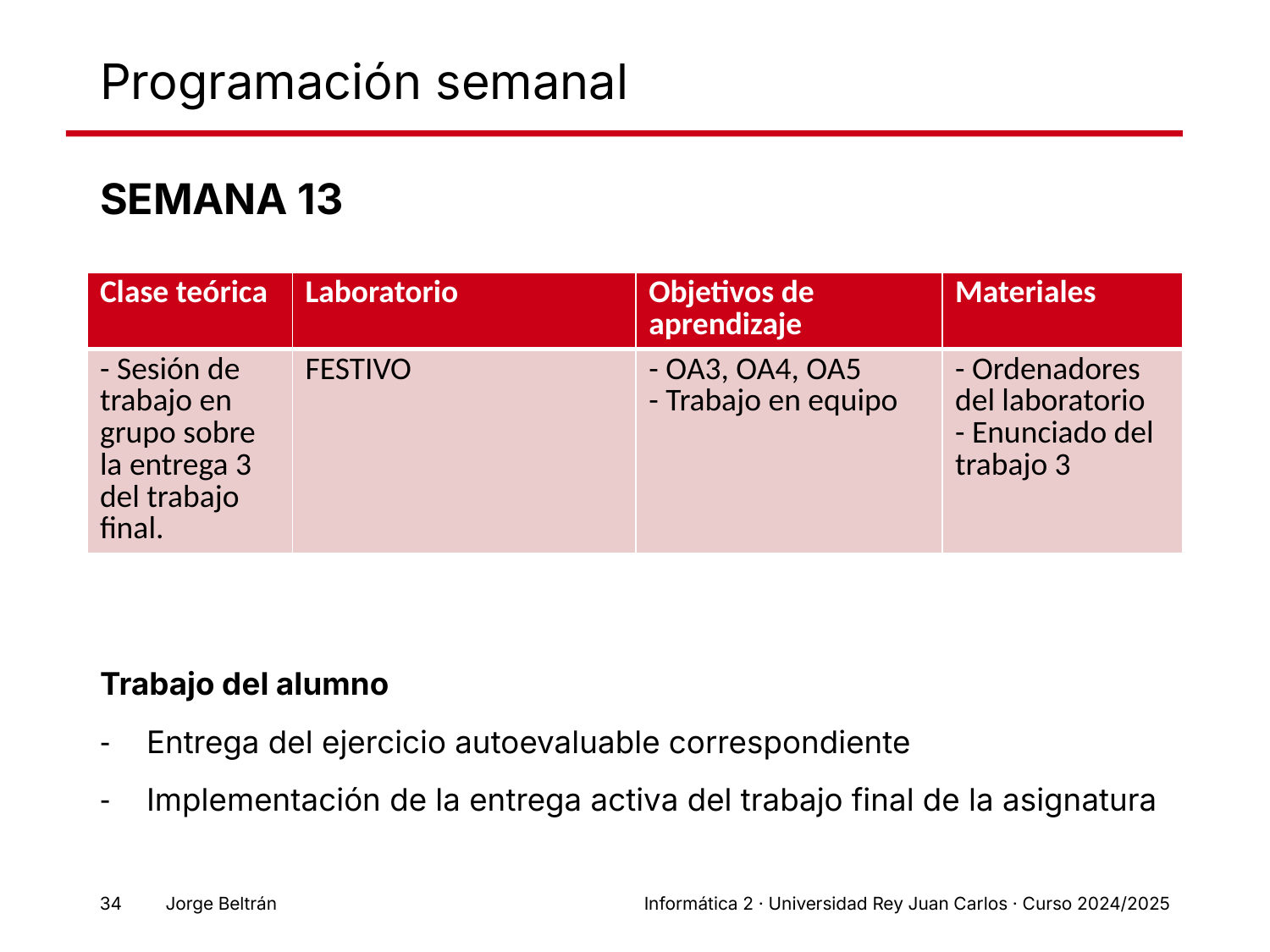

# Programación semanal
Semana 13
| Clase teórica | Laboratorio | Objetivos de aprendizaje | Materiales |
| --- | --- | --- | --- |
| - Sesión de trabajo en grupo sobre la entrega 3 del trabajo final. | FESTIVO | - OA3, OA4, OA5 - Trabajo en equipo | - Ordenadores del laboratorio - Enunciado del trabajo 3 |
Trabajo del alumno
Entrega del ejercicio autoevaluable correspondiente
Implementación de la entrega activa del trabajo final de la asignatura